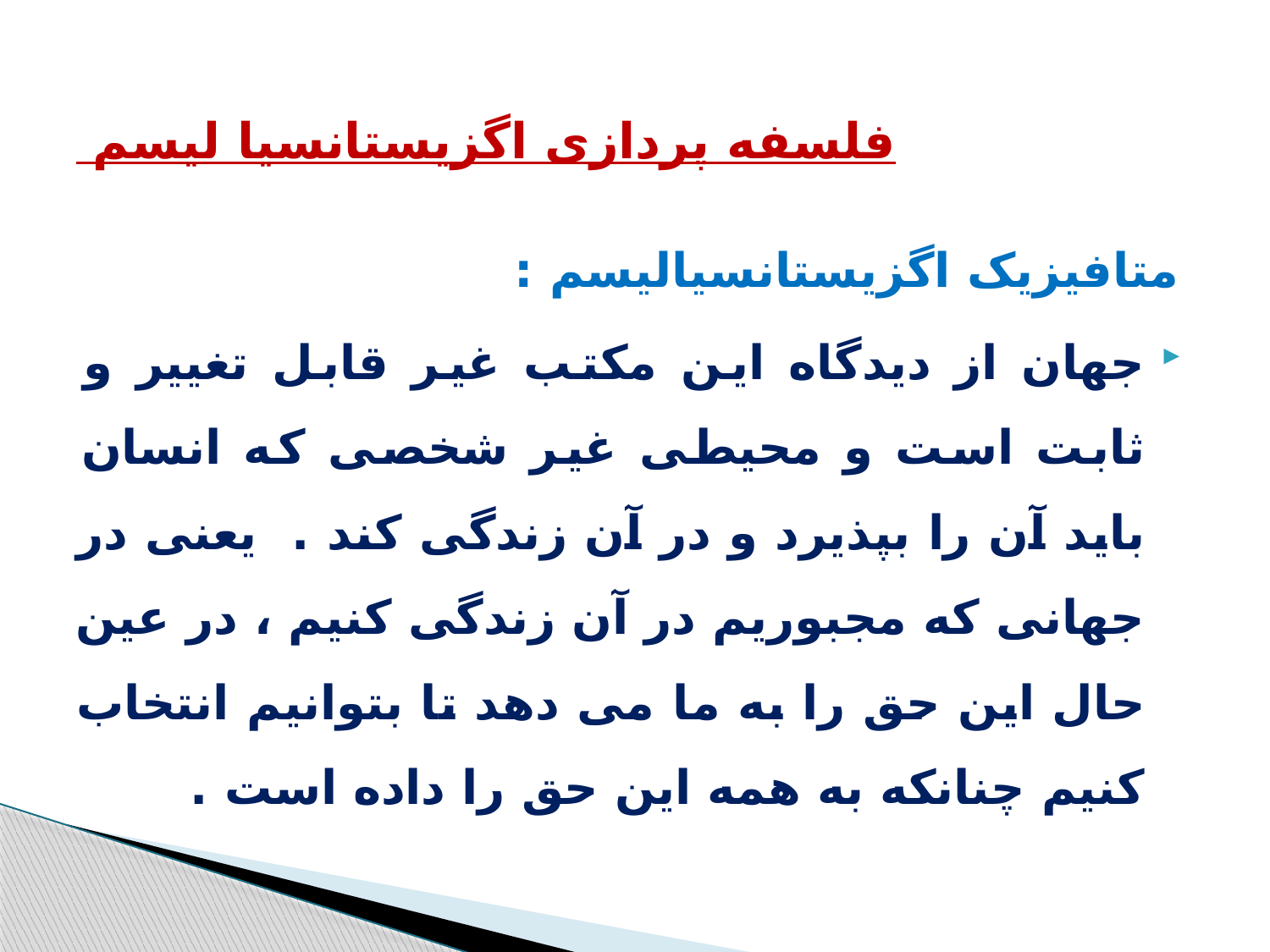

# فلسفه پردازی اگزیستانسیا لیسم
متافیزیک اگزیستانسیالیسم :
جهان از دیدگاه این مکتب غیر قابل تغییر و ثابت است و محیطی غیر شخصی که انسان باید آن را بپذیرد و در آن زندگی کند .  یعنی در جهانی که مجبوریم در آن زندگی کنیم ، در عین حال این حق را به ما می دهد تا بتوانیم انتخاب کنیم چنانکه به همه این حق را داده است .